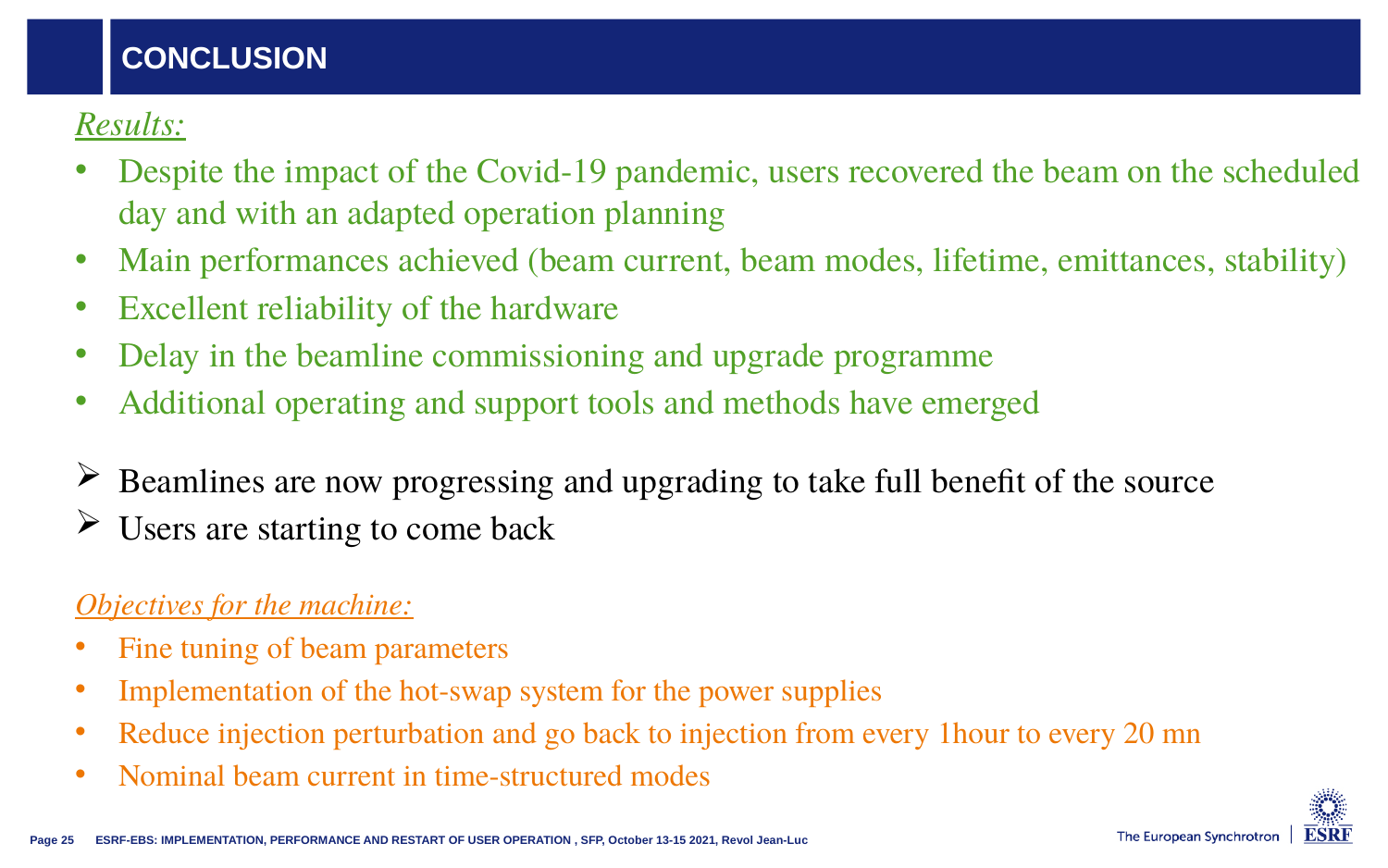

# conclusion
Results:
Despite the impact of the Covid-19 pandemic, users recovered the beam on the scheduled day and with an adapted operation planning
Main performances achieved (beam current, beam modes, lifetime, emittances, stability)
Excellent reliability of the hardware
Delay in the beamline commissioning and upgrade programme
Additional operating and support tools and methods have emerged

Beamlines are now progressing and upgrading to take full benefit of the source
Users are starting to come back

Objectives for the machine:
Fine tuning of beam parameters
Implementation of the hot-swap system for the power supplies
Reduce injection perturbation and go back to injection from every 1hour to every 20 mn
Nominal beam current in time-structured modes
ESRF-EBS: IMPLEMENTATION, PERFORMANCE AND RESTART OF USER OPERATION , SFP, October 13-15 2021, Revol Jean-Luc
Page 25